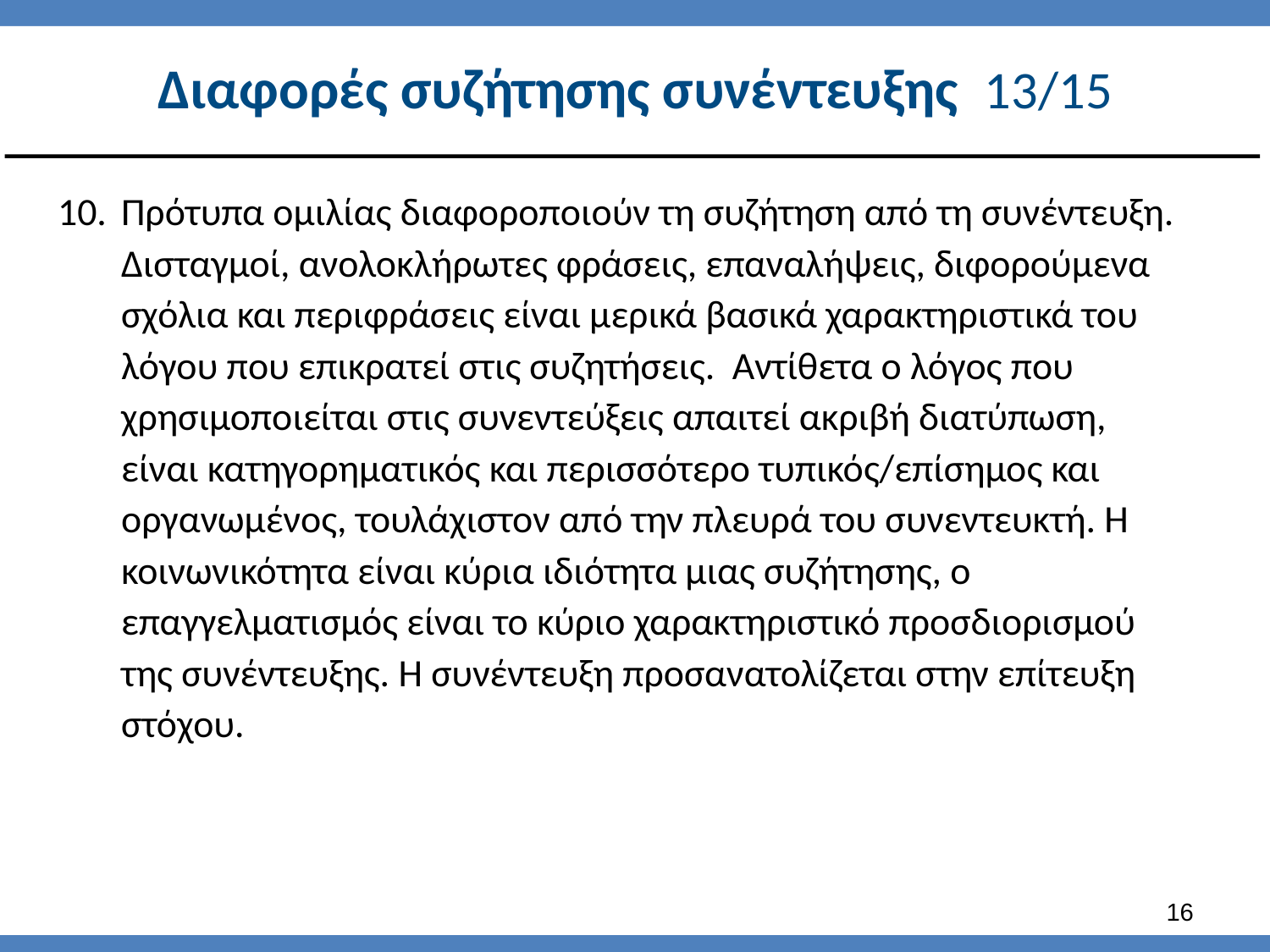

# Διαφορές συζήτησης συνέντευξης  13/15
Πρότυπα ομιλίας διαφοροποιούν τη συζήτηση από τη συνέντευξη. Δισταγμοί, ανολοκλήρωτες φράσεις, επαναλήψεις, διφορούμενα σχόλια και περιφράσεις είναι μερικά βασικά χαρακτηριστικά του λόγου που επικρατεί στις συζητήσεις.  Αντίθετα ο λόγος που χρησιμοποιείται στις συνεντεύξεις απαιτεί ακριβή διατύπωση, είναι κατηγορηματικός και περισσότερο τυπικός/επίσημος και οργανωμένος, τουλάχιστον από την πλευρά του συνεντευκτή. Η κοινωνικότητα είναι κύρια ιδιότητα μιας συζήτησης, ο επαγγελματισμός είναι το κύριο χαρακτηριστικό προσδιορισμού της συνέντευξης. Η συνέντευξη προσανατολίζεται στην επίτευξη στόχου.

16